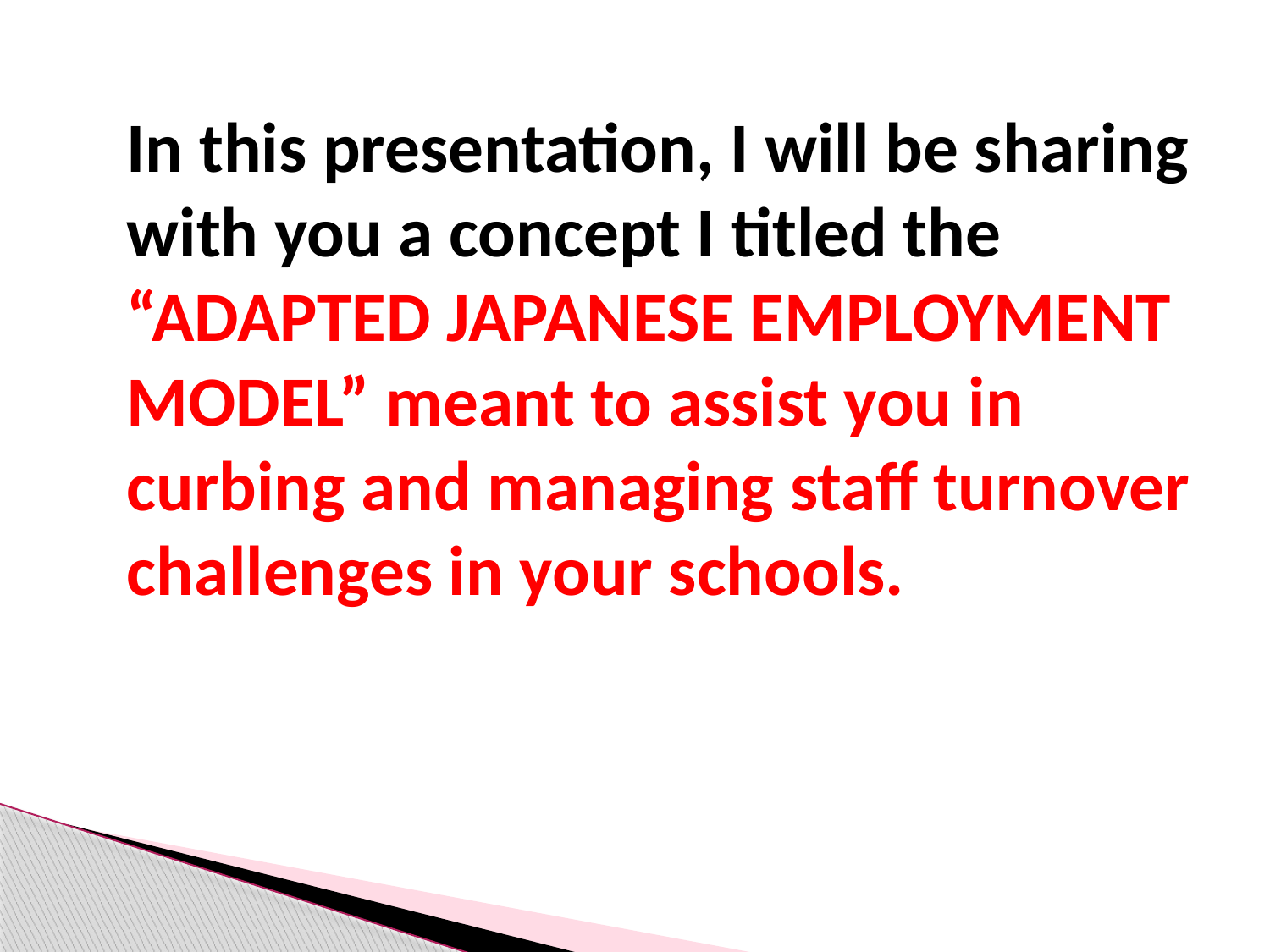

In this presentation, I will be sharing with you a concept I titled the “ADAPTED JAPANESE EMPLOYMENT MODEL” meant to assist you in curbing and managing staff turnover challenges in your schools.